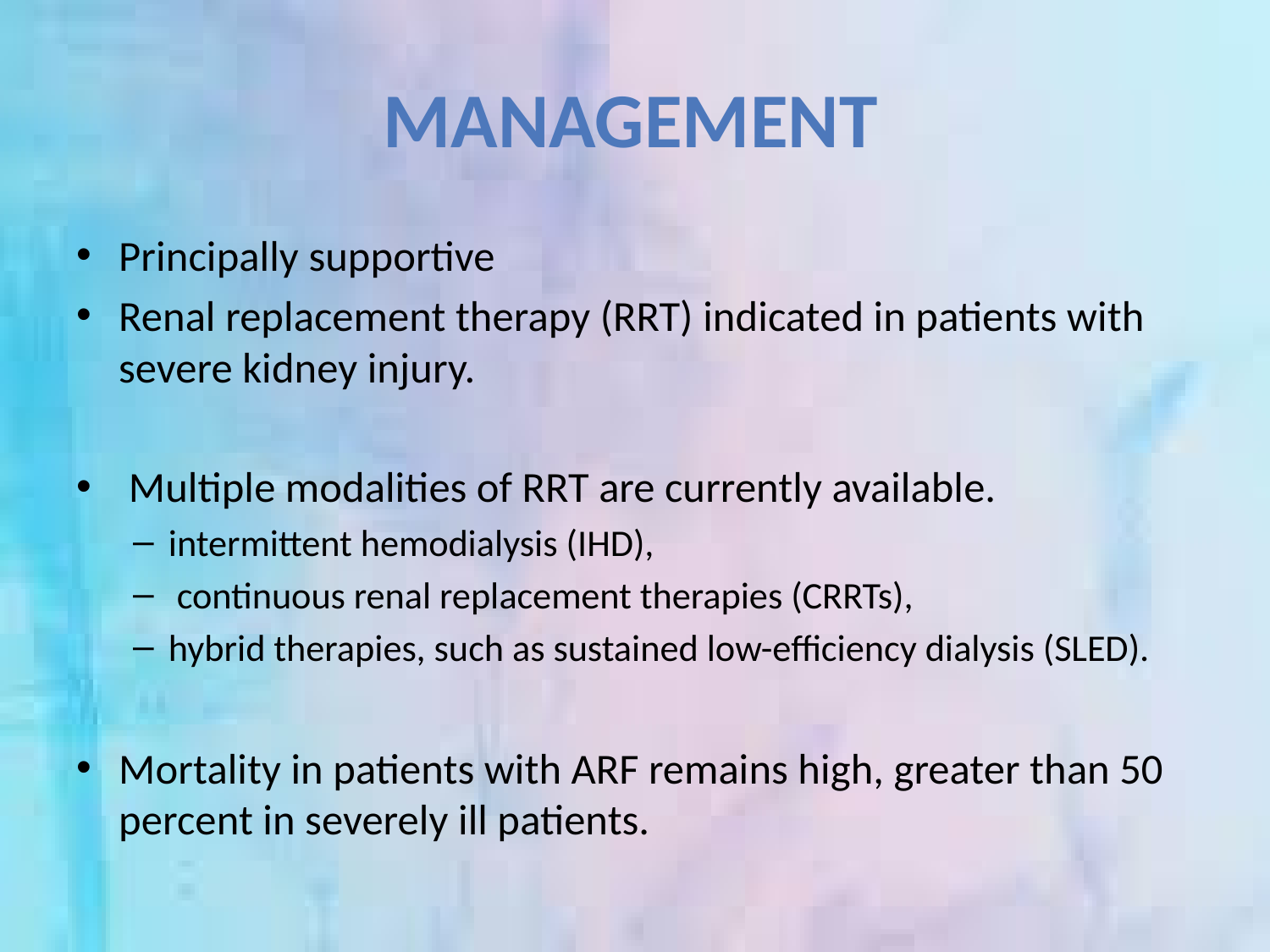

Management
Principally supportive
Renal replacement therapy (RRT) indicated in patients with severe kidney injury.

 Multiple modalities of RRT are currently available.
intermittent hemodialysis (IHD),
 continuous renal replacement therapies (CRRTs),
hybrid therapies, such as sustained low-efficiency dialysis (SLED).

Mortality in patients with ARF remains high, greater than 50 percent in severely ill patients.